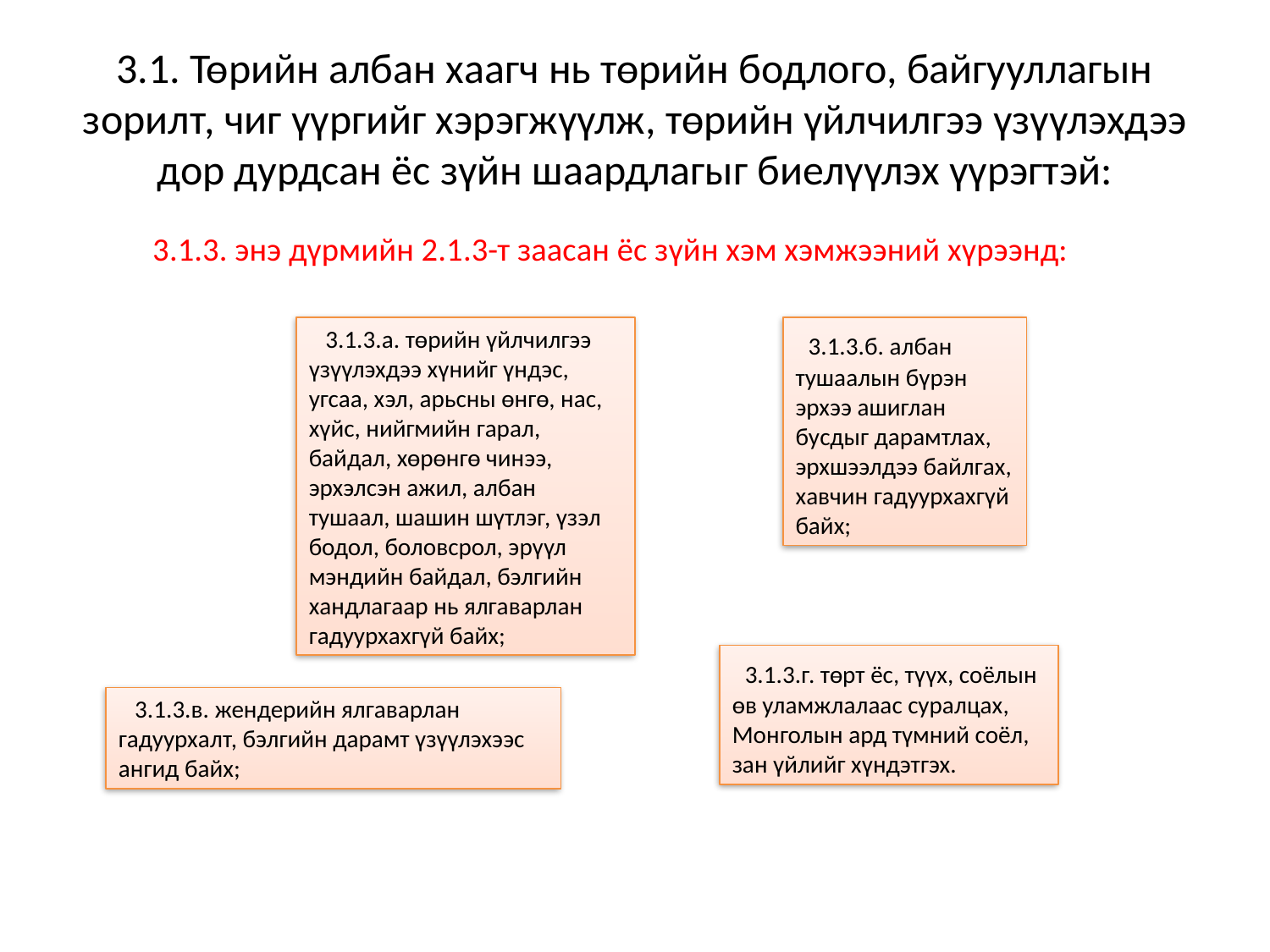

# 3.1. Төрийн албан хаагч нь төрийн бодлого, байгууллагын зорилт, чиг үүргийг хэрэгжүүлж, төрийн үйлчилгээ үзүүлэхдээ дор дурдсан ёс зүйн шаардлагыг биелүүлэх үүрэгтэй:
3.1.3. энэ дүрмийн 2.1.3-т заасан ёс зүйн хэм хэмжээний хүрээнд:

   3.1.3.а. төрийн үйлчилгээ үзүүлэхдээ хүнийг үндэс, угсаа, хэл, арьсны өнгө, нас, хүйс, нийгмийн гарал, байдал, хөрөнгө чинээ, эрхэлсэн ажил, албан тушаал, шашин шүтлэг, үзэл бодол, боловсрол, эрүүл мэндийн байдал, бэлгийн хандлагаар нь ялгаварлан гадуурхахгүй байх;
  3.1.3.б. албан тушаалын бүрэн эрхээ ашиглан бусдыг дарамтлах, эрхшээлдээ байлгах, хавчин гадуурхахгүй байх;
  3.1.3.г. төрт ёс, түүх, соёлын өв уламжлалаас суралцах, Монголын ард түмний соёл, зан үйлийг хүндэтгэх.
   3.1.3.в. жендерийн ялгаварлан гадуурхалт, бэлгийн дарамт үзүүлэхээс  ангид байх;